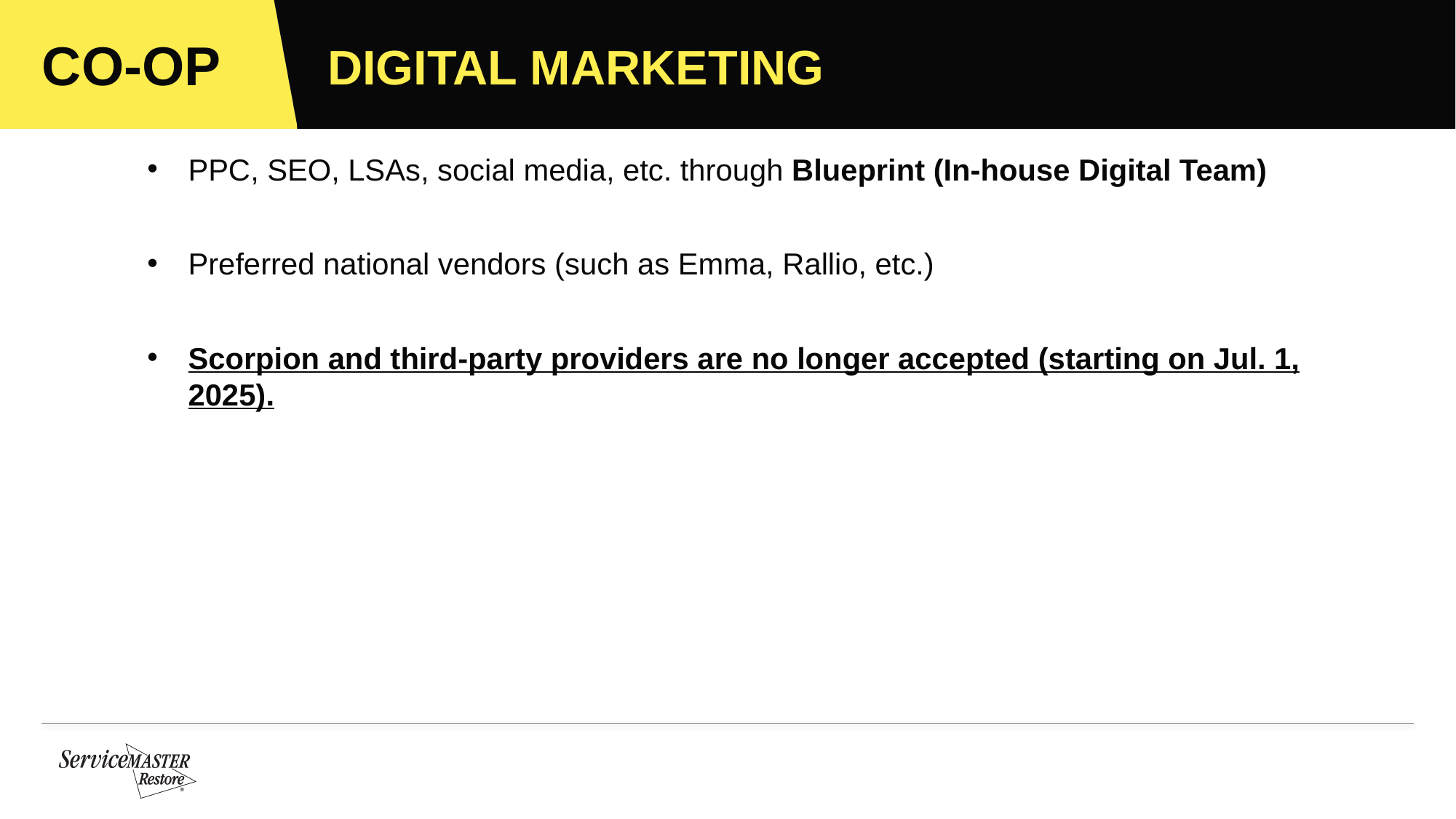

# digital MARKETING
PPC, SEO, LSAs, social media, etc. through Blueprint (In-house Digital Team)

Preferred national vendors (such as Emma, Rallio, etc.)

Scorpion and third-party providers are no longer accepted (starting on Jul. 1, 2025).